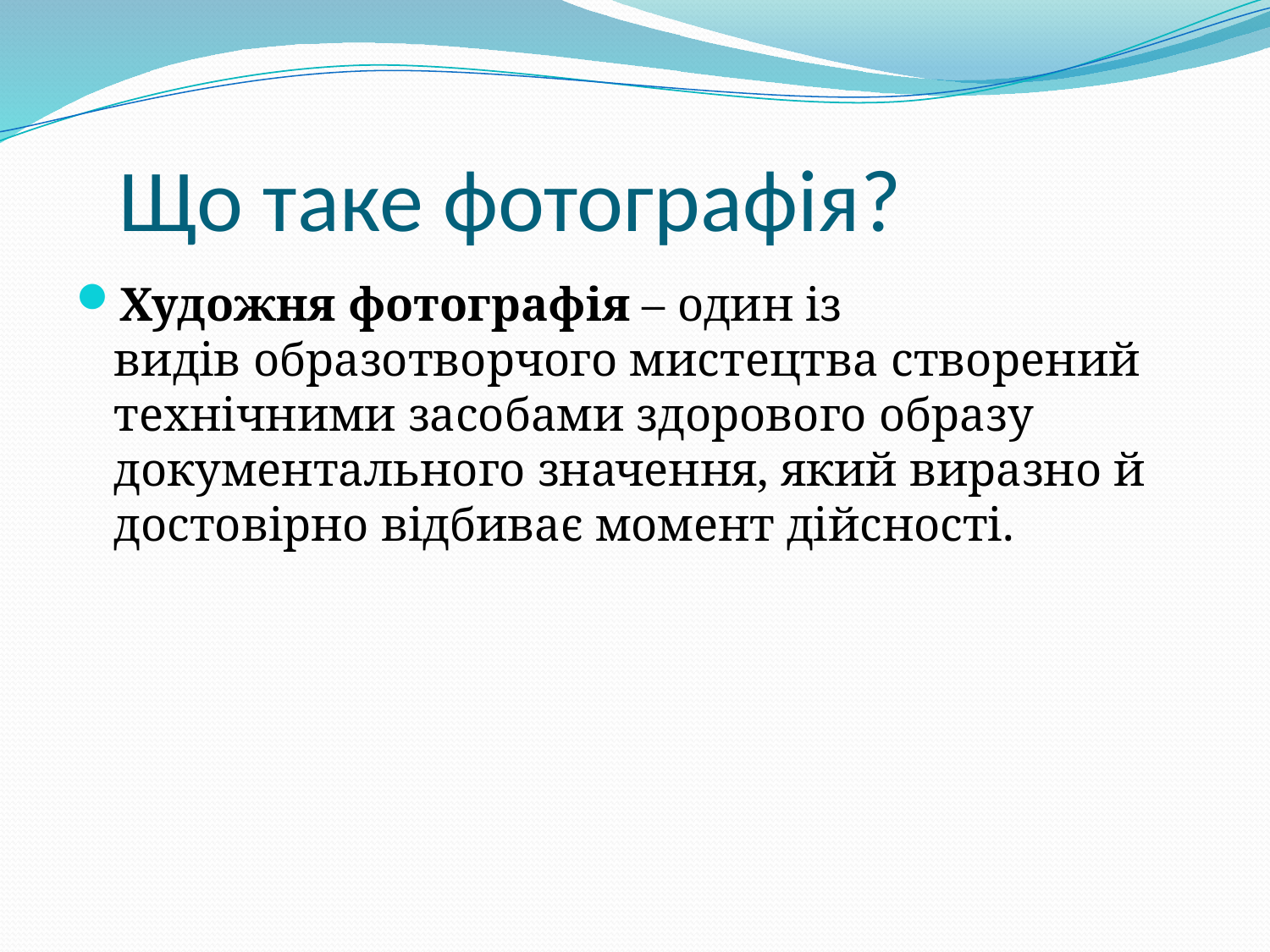

# Що таке фотографія?
Художня фотографія – один із видів образотворчого мистецтва створений технічними засобами здорового образу документального значення, який виразно й достовірно відбиває момент дійсності.